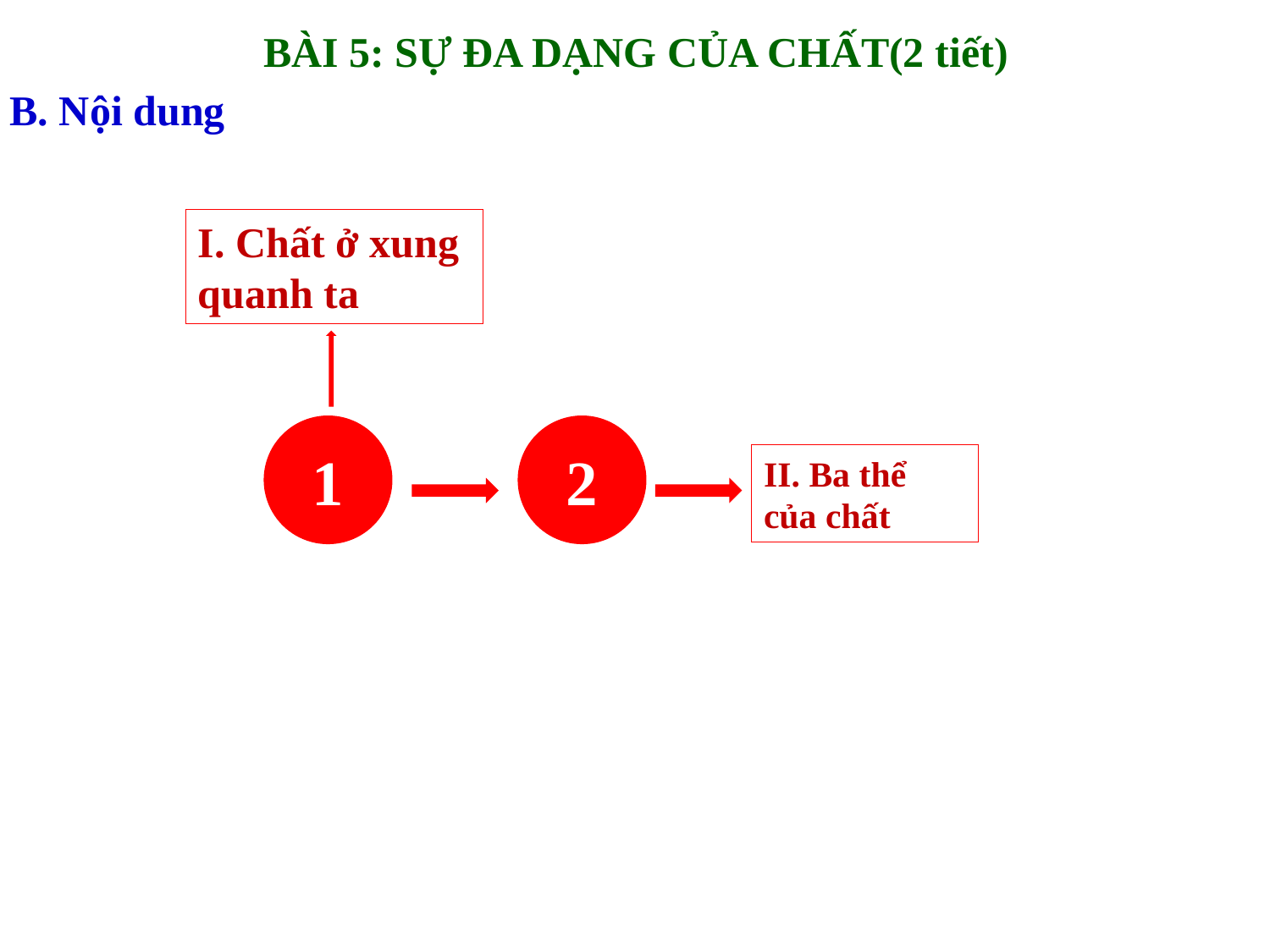

BÀI 5: SỰ ĐA DẠNG CỦA CHẤT(2 tiết)
B. Nội dung
I. Chất ở xung quanh ta

1
2
II. Ba thể của chất